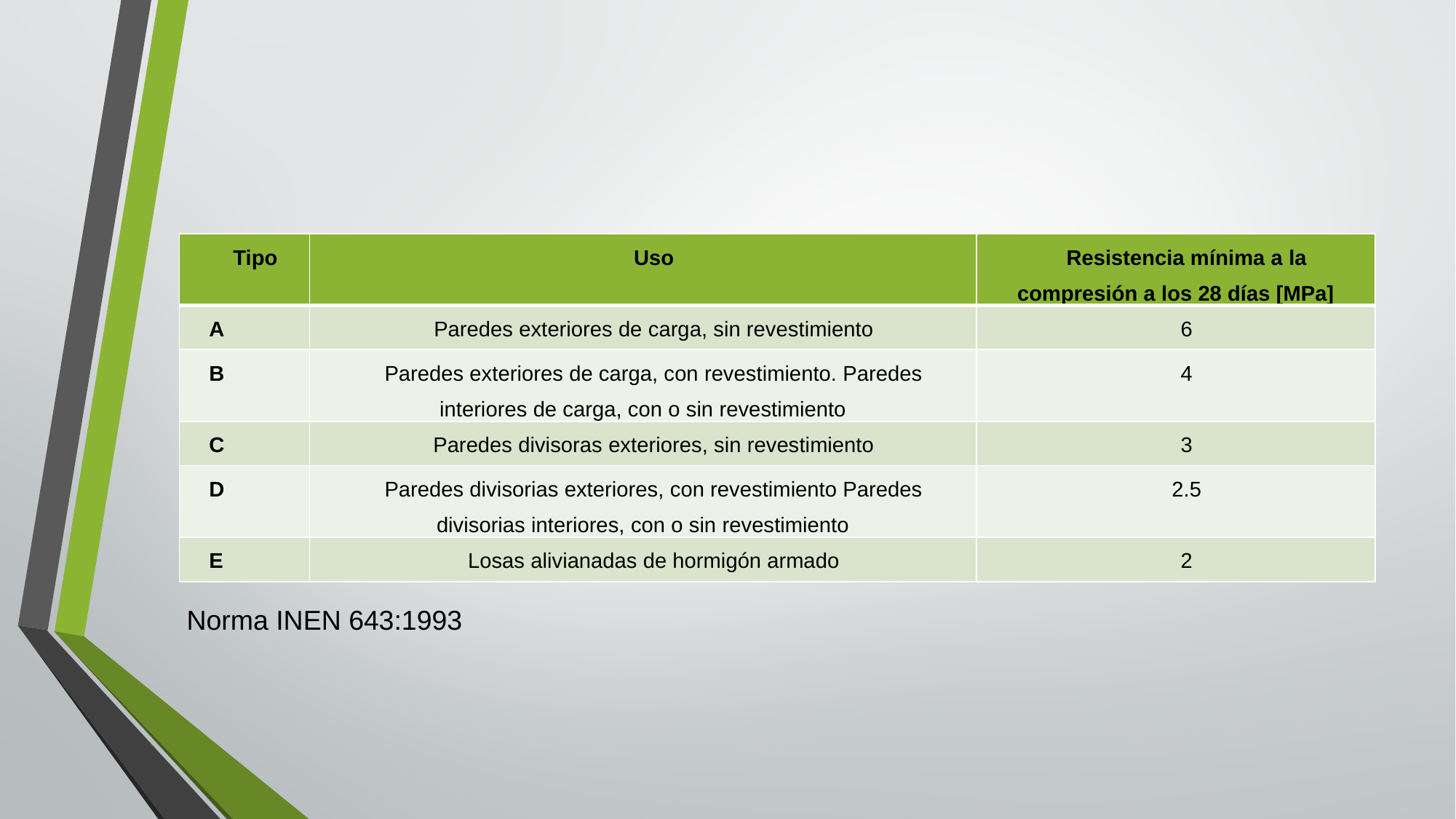

#
| Tipo | Uso | Resistencia mínima a la compresión a los 28 días [MPa] |
| --- | --- | --- |
| A | Paredes exteriores de carga, sin revestimiento | 6 |
| B | Paredes exteriores de carga, con revestimiento. Paredes interiores de carga, con o sin revestimiento | 4 |
| C | Paredes divisoras exteriores, sin revestimiento | 3 |
| D | Paredes divisorias exteriores, con revestimiento Paredes divisorias interiores, con o sin revestimiento | 2.5 |
| E | Losas alivianadas de hormigón armado | 2 |
Norma INEN 643:1993